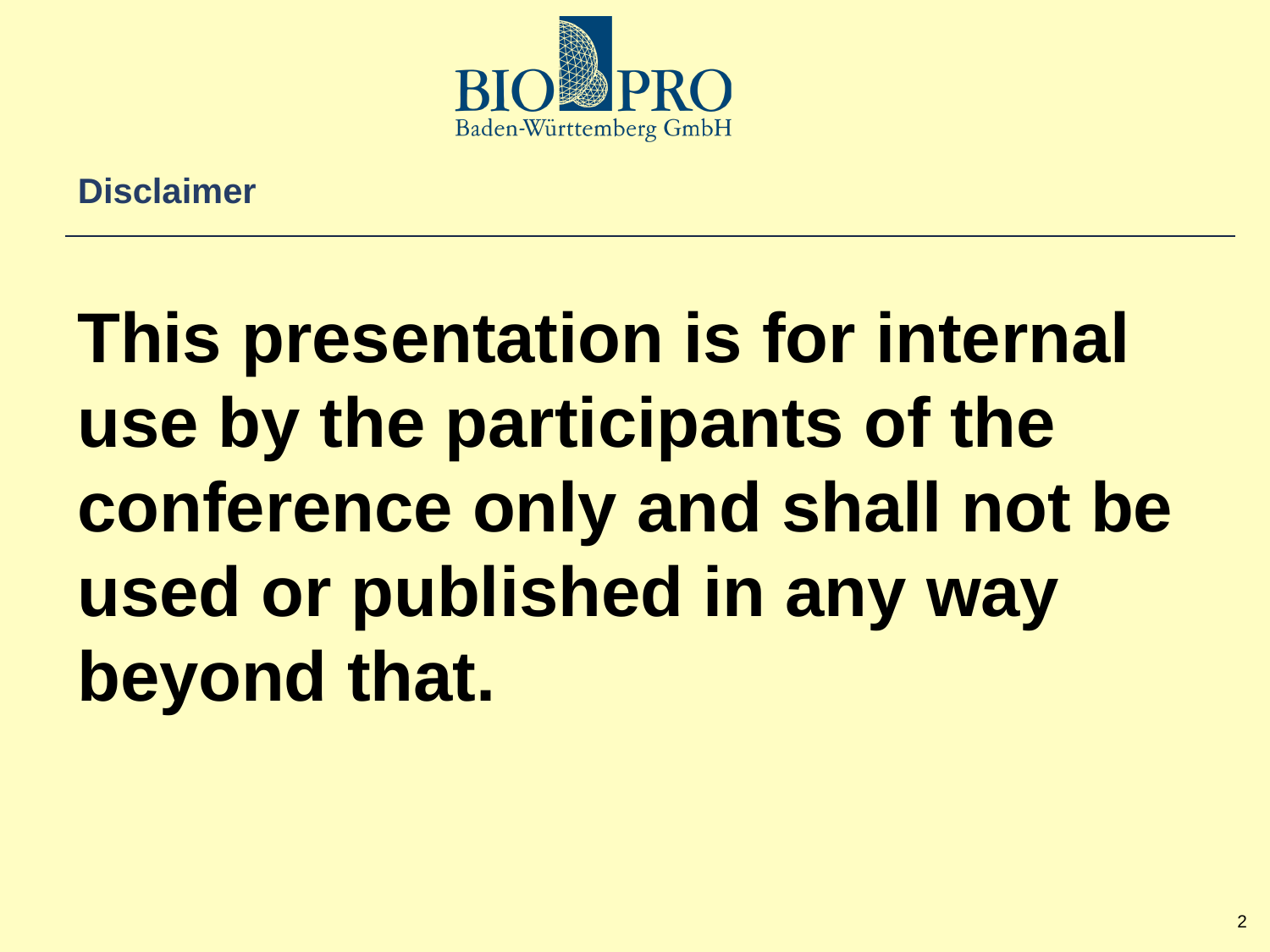

# Disclaimer
This presentation is for internal use by the participants of the conference only and shall not be used or published in any way beyond that.

2